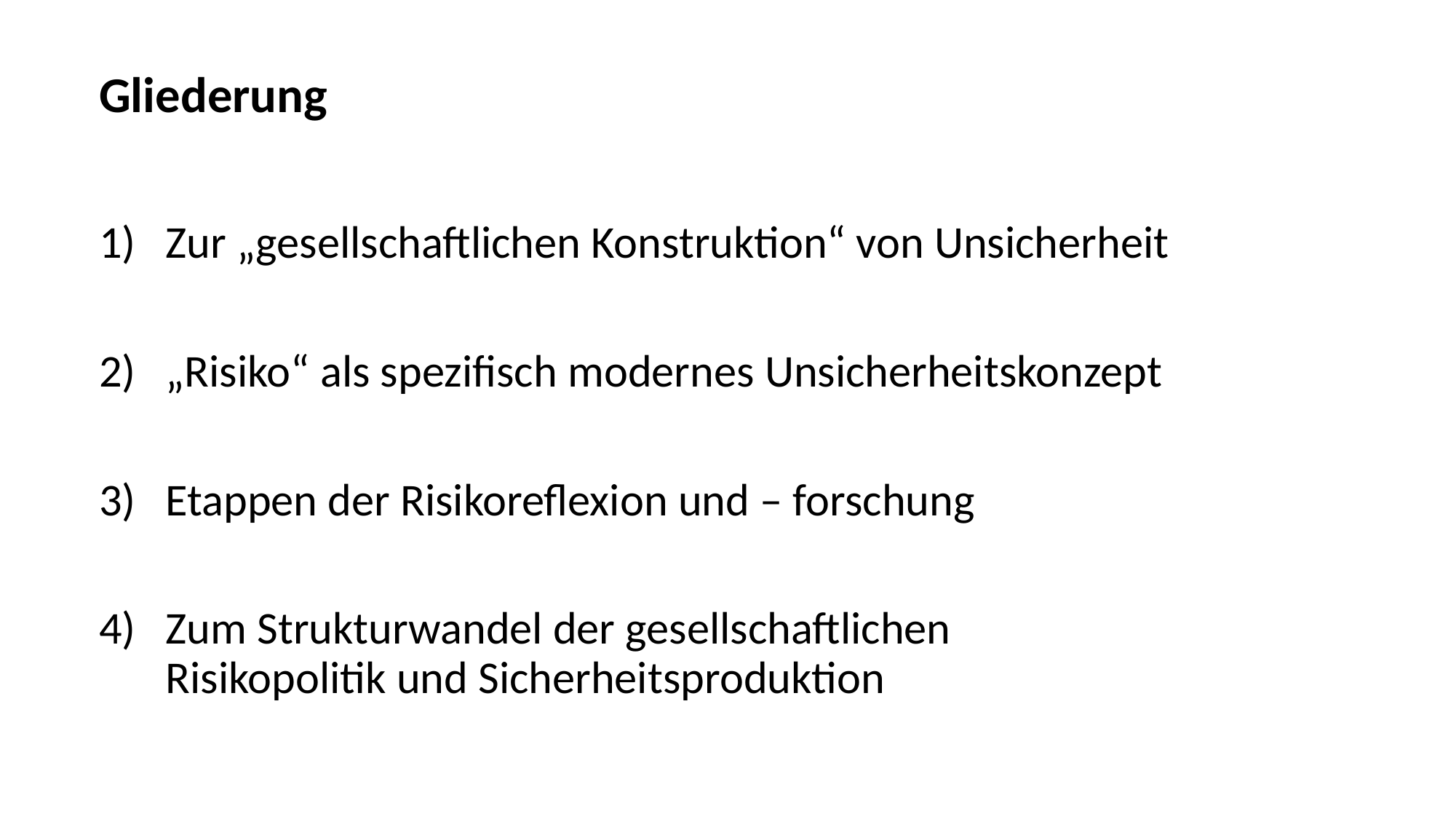

# Gliederung
Zur „gesellschaftlichen Konstruktion“ von Unsicherheit

„Risiko“ als spezifisch modernes Unsicherheitskonzept

Etappen der Risikoreflexion und – forschung

Zum Strukturwandel der gesellschaftlichen Risikopolitik und Sicherheitsproduktion